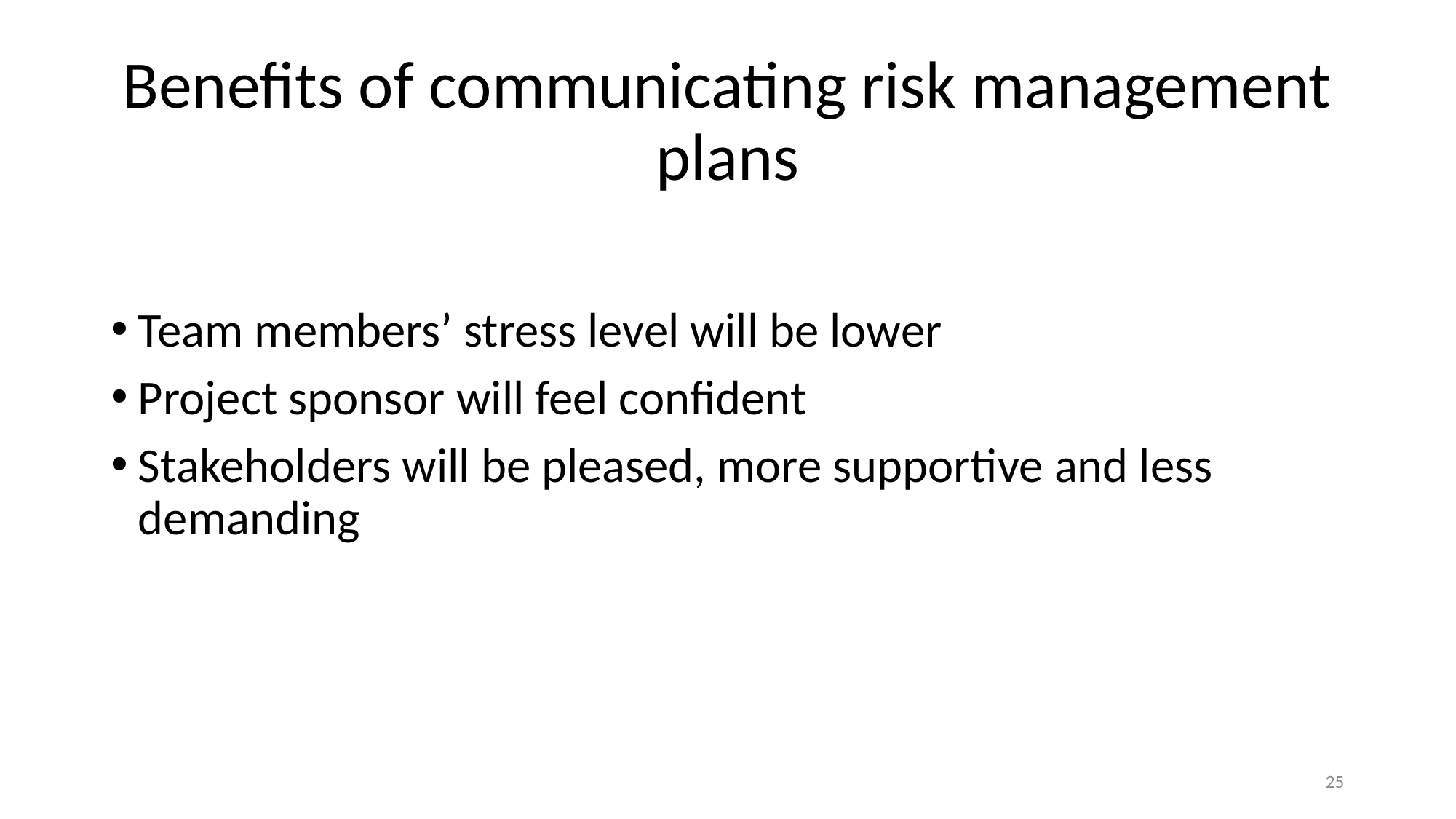

# Benefits of communicating risk management plans
Team members’ stress level will be lower
Project sponsor will feel confident
Stakeholders will be pleased, more supportive and less demanding
25